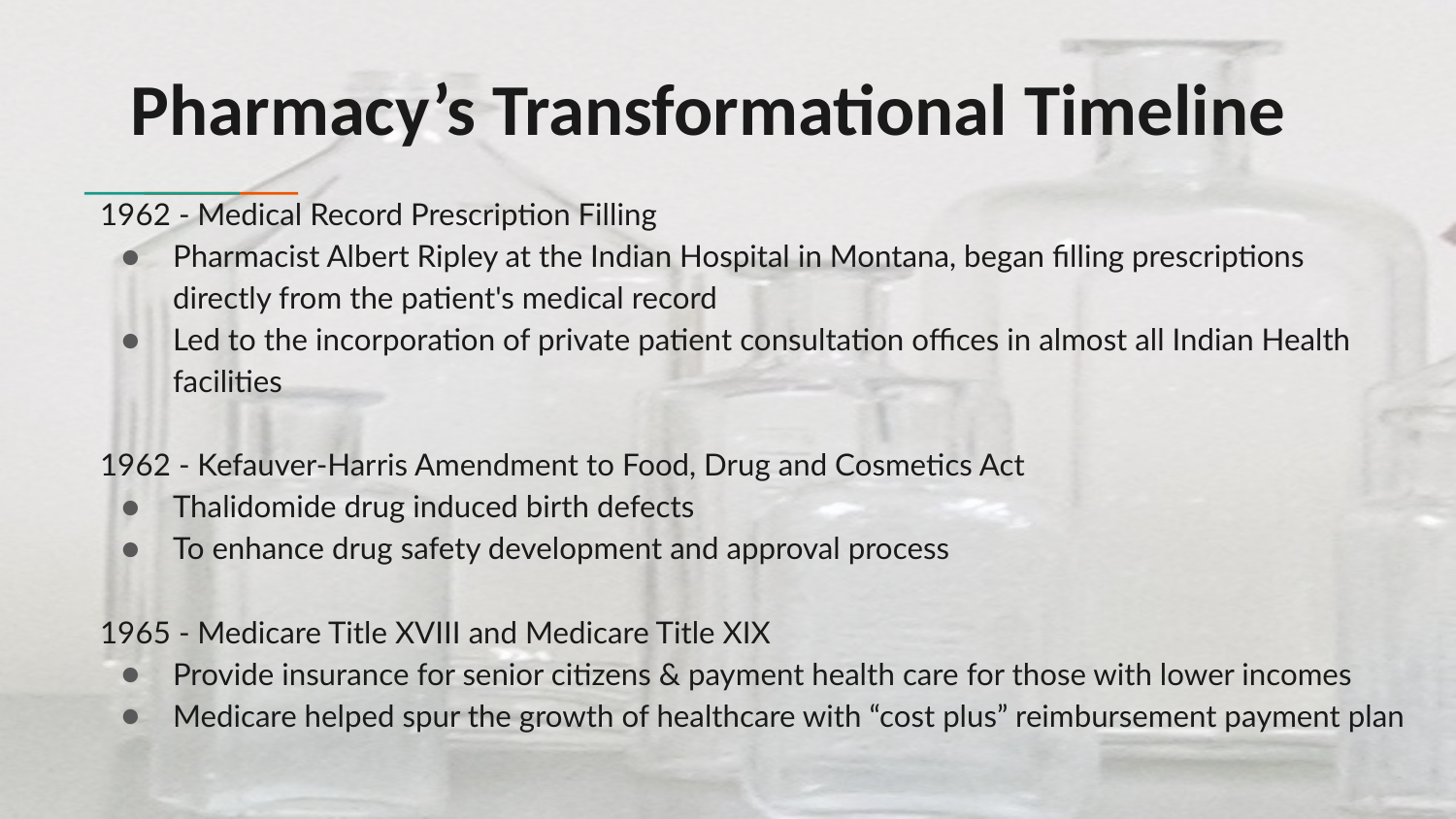

Pharmacy’s Transformational Timeline
1962 - Medical Record Prescription Filling
Pharmacist Albert Ripley at the Indian Hospital in Montana, began filling prescriptions directly from the patient's medical record
Led to the incorporation of private patient consultation offices in almost all Indian Health facilities

1962 - Kefauver-Harris Amendment to Food, Drug and Cosmetics Act
Thalidomide drug induced birth defects
To enhance drug safety development and approval process

1965 - Medicare Title XVIII and Medicare Title XIX
Provide insurance for senior citizens & payment health care for those with lower incomes
Medicare helped spur the growth of healthcare with “cost plus” reimbursement payment plan